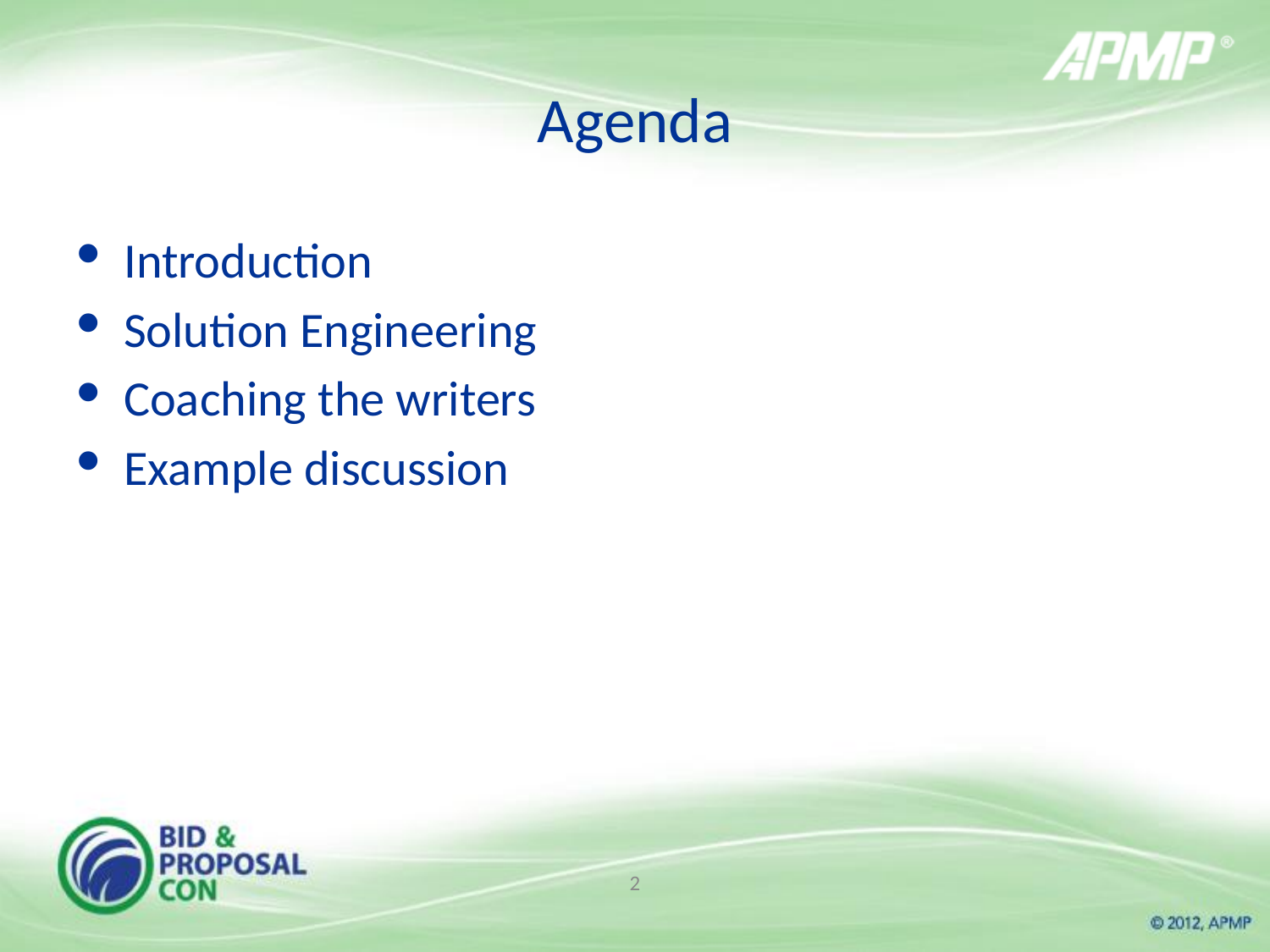

# Agenda
Introduction
Solution Engineering
Coaching the writers
Example discussion

2